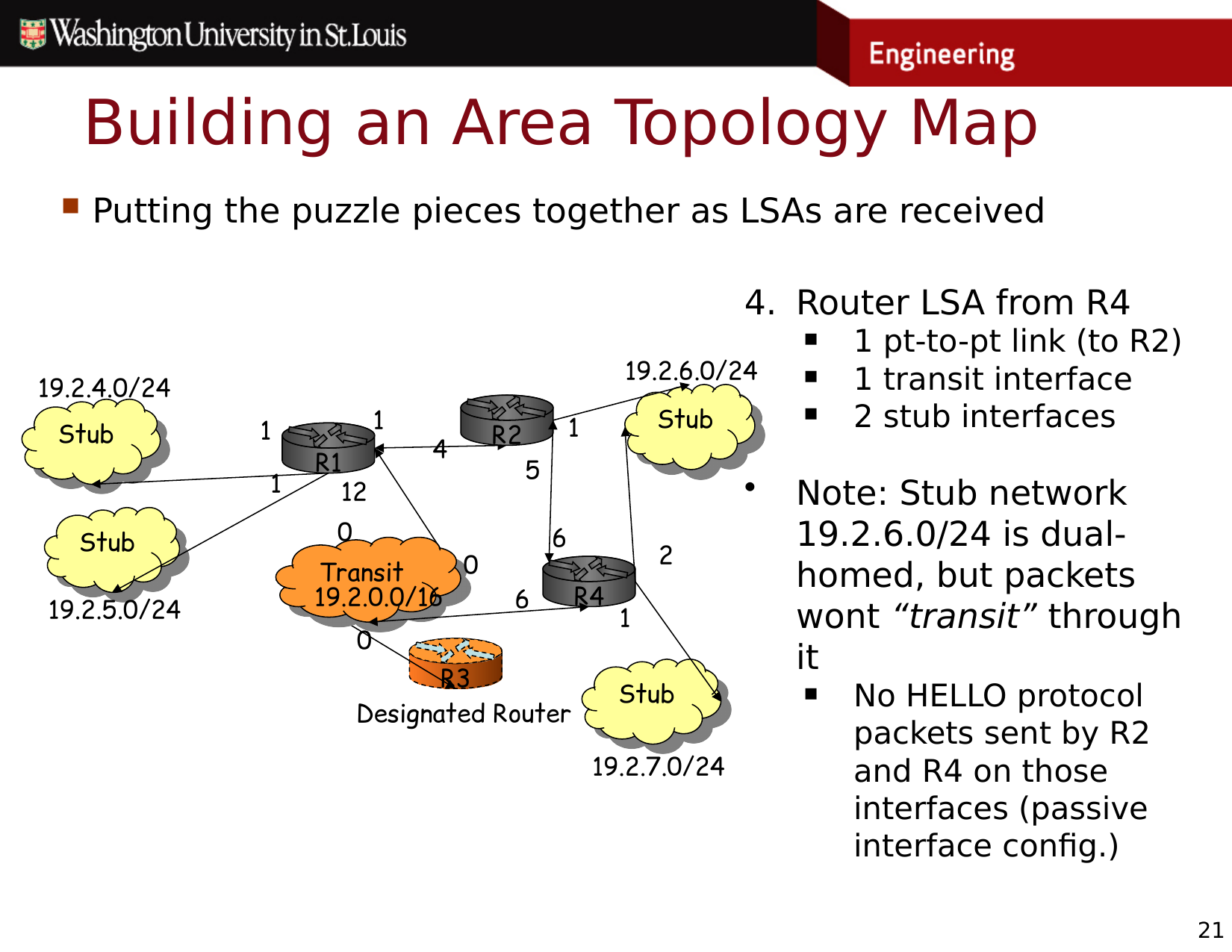

# Building an Area Topology Map
Putting the puzzle pieces together as LSAs are received
Router LSA from R4
1 pt-to-pt link (to R2)
1 transit interface
2 stub interfaces

Note: Stub network 19.2.6.0/24 is dual-homed, but packets wont “transit” through it
No HELLO protocol packets sent by R2 and R4 on those interfaces (passive interface config.)
19.2.6.0/24
19.2.4.0/24
Stub
R2

1
Stub
1
1
R1

4
5
1
12
Stub
0
6
2
Transit
0
R4

19.2.0.0/16
6
19.2.5.0/24
1
0
R3

Stub

Designated Router
19.2.7.0/24
21